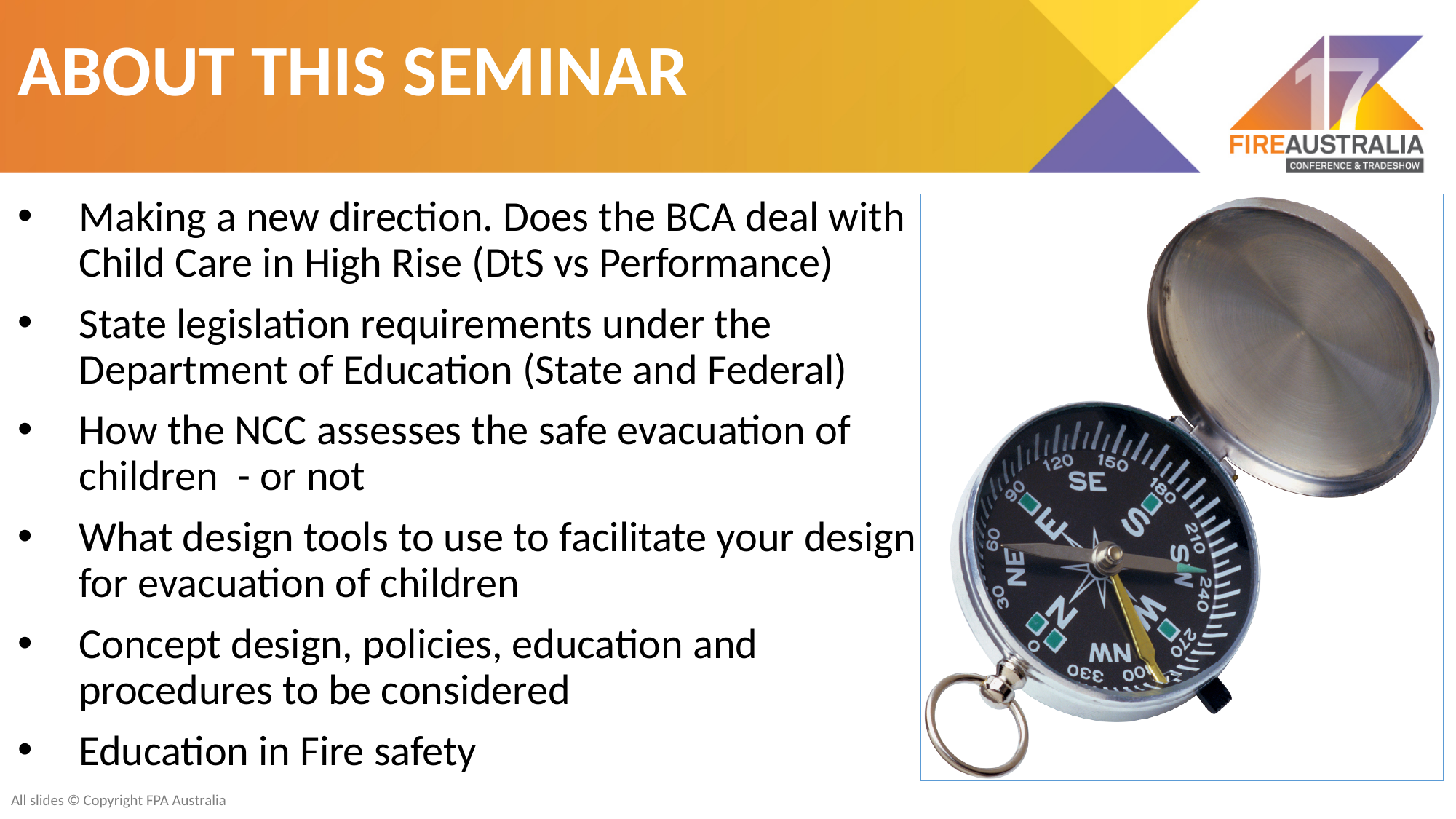

ABOUT THIS SEMINAR
Making a new direction. Does the BCA deal with Child Care in High Rise (DtS vs Performance)
State legislation requirements under the Department of Education (State and Federal)
How the NCC assesses the safe evacuation of children  - or not
What design tools to use to facilitate your design for evacuation of children
Concept design, policies, education and procedures to be considered
Education in Fire safety